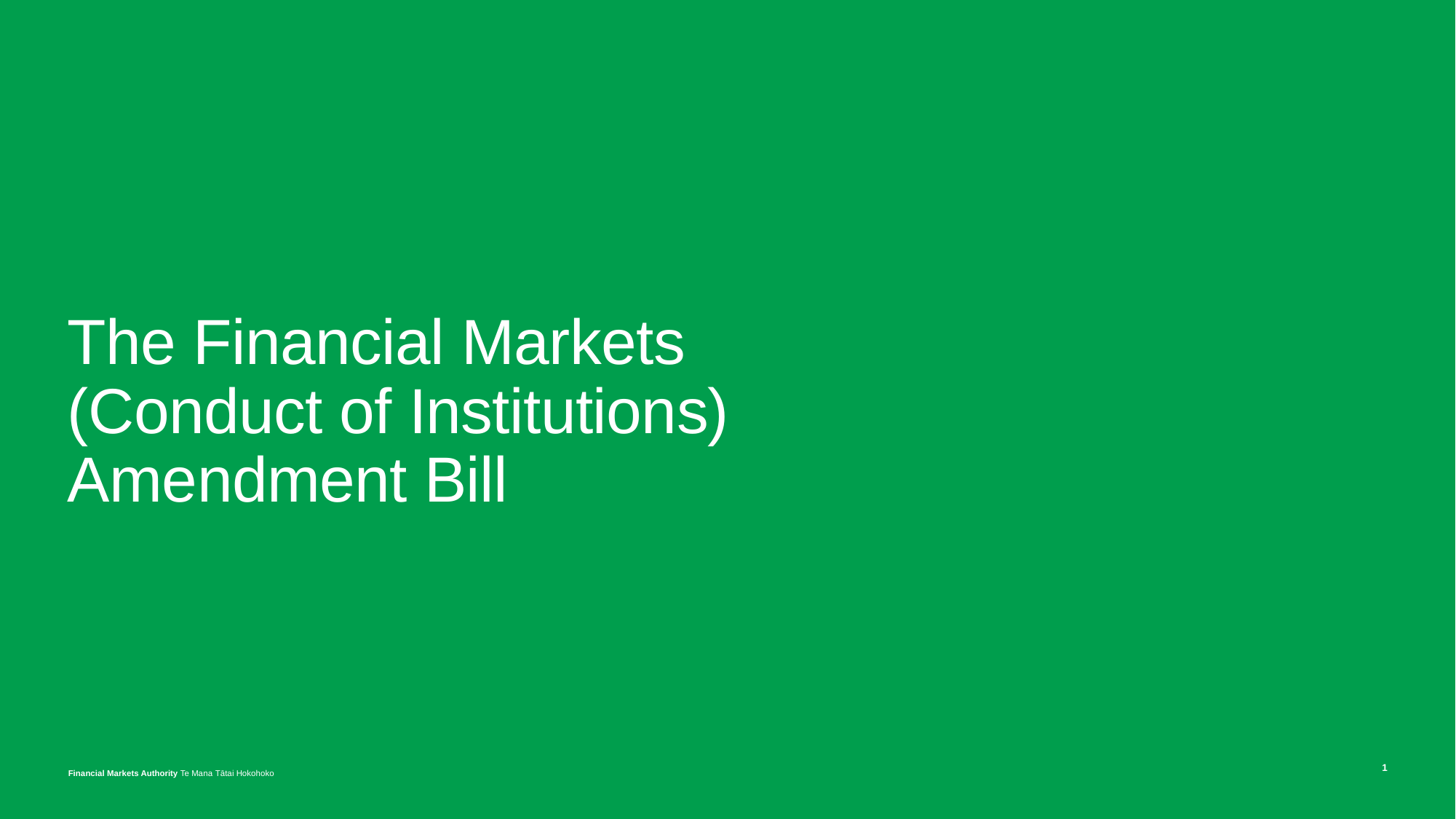

# The Financial Markets (Conduct of Institutions) Amendment Bill
1